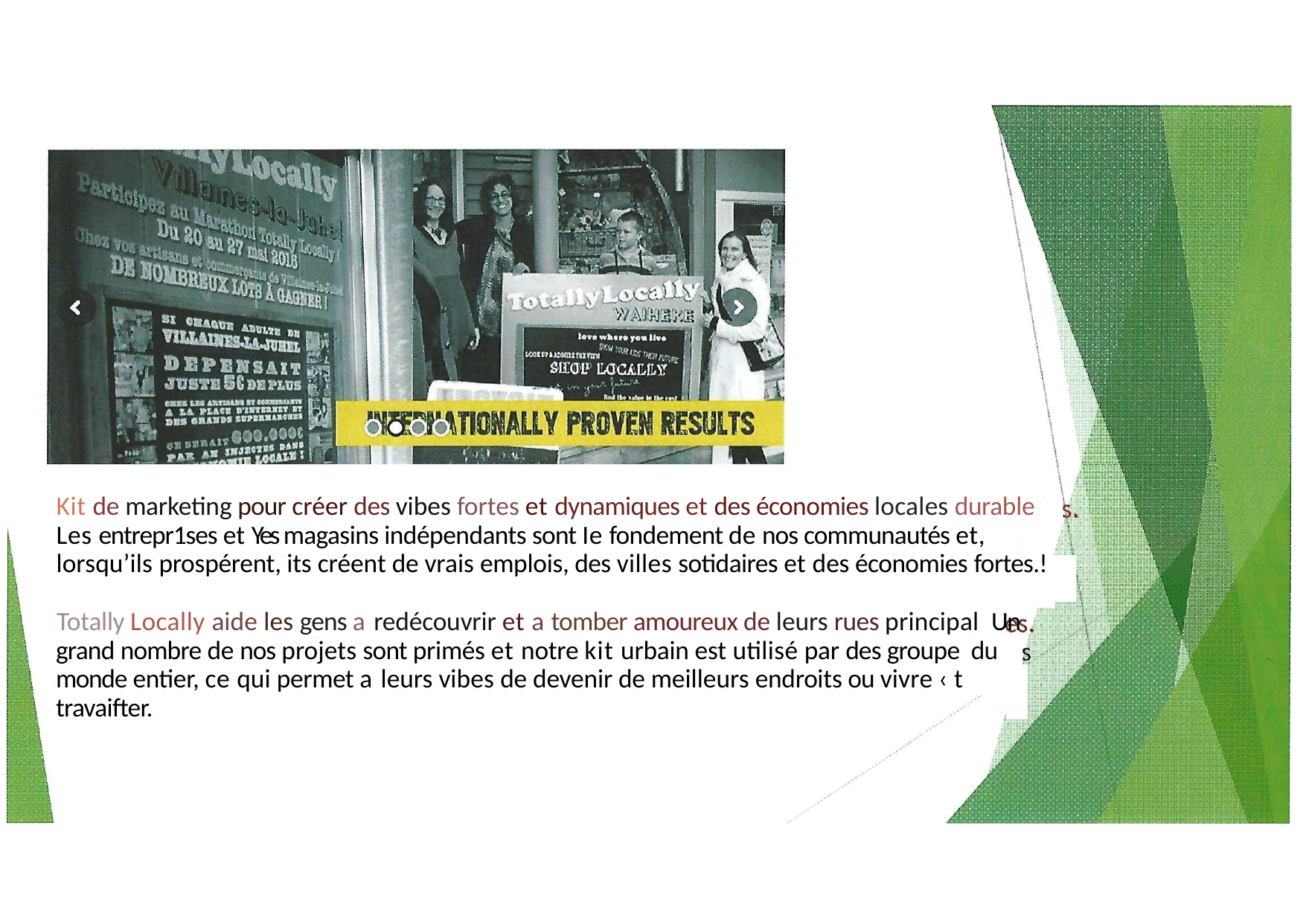

Kit de marketing pour créer des vibes fortes et dynamiques et des économies locales durable  Les entrepr1ses et Yes magasins indépendants sont Ie fondement de nos communautés et,  lorsqu’ils prospérent, its créent de vrais emplois, des villes sotidaires et des économies fortes.!

Totally Locally aide les gens a redécouvrir et a tomber amoureux de leurs rues principal  Un grand nombre de nos projets sont primés et notre kit urbain est utilisé par des groupe  du monde entier, ce qui permet a leurs vibes de devenir de meilleurs endroits ou vivre ‹ t  travaifter.